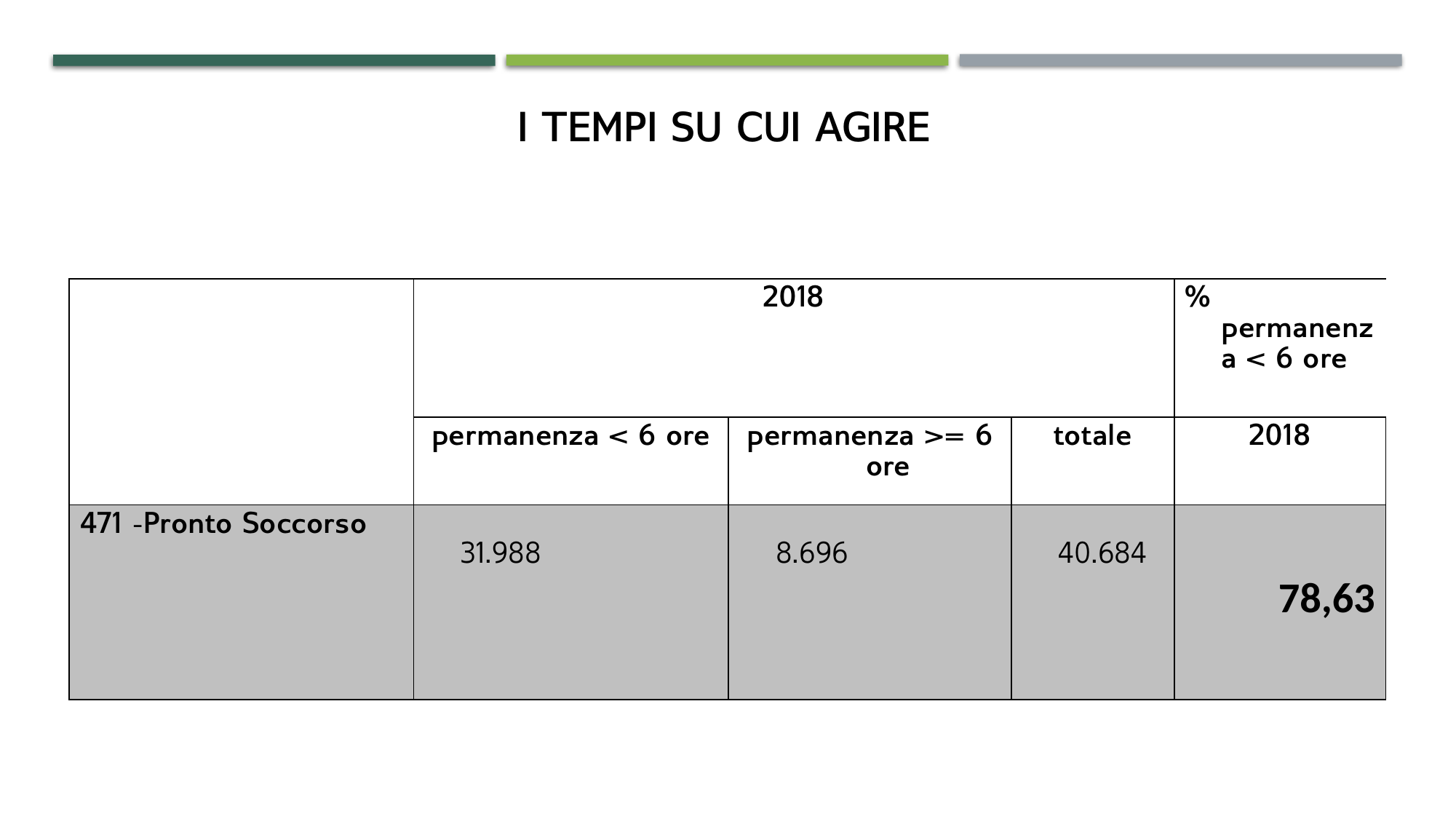

# I TEMPI SU CUI AGIRE
|  | 2018 |  |  | % permanenza < 6 ore |
| --- | --- | --- | --- | --- |
|  | permanenza < 6 ore | permanenza >= 6 ore | totale | 2018 |
| 471 -Pronto Soccorso | 31.988 | 8.696 | 40.684 | 78,63 |